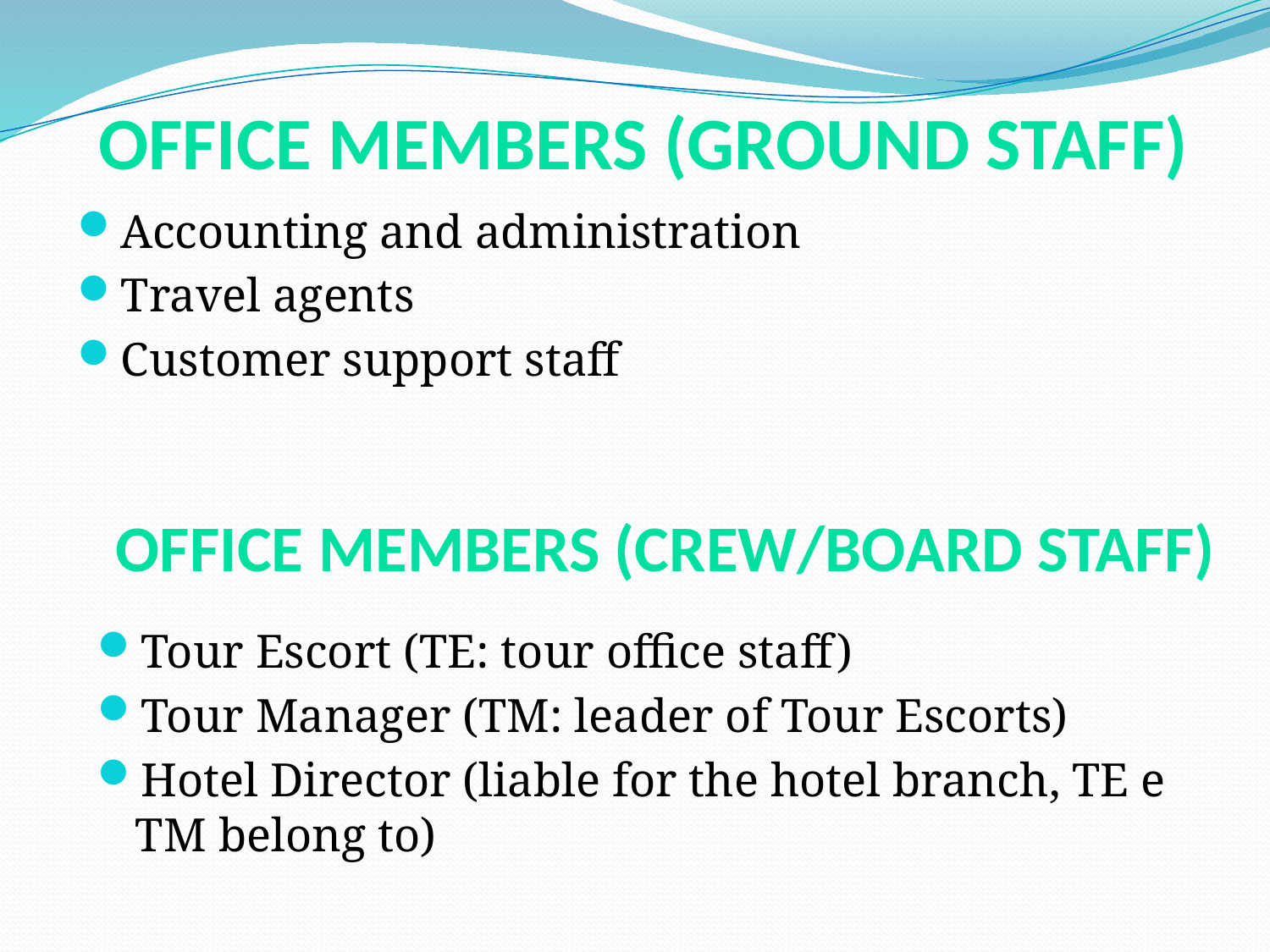

# Office members (ground staff)
Accounting and administration
Travel agents
Customer support staff
Office members (crew/board staff)
Tour Escort (TE: tour office staff)
Tour Manager (TM: leader of Tour Escorts)
Hotel Director (liable for the hotel branch, TE e TM belong to)